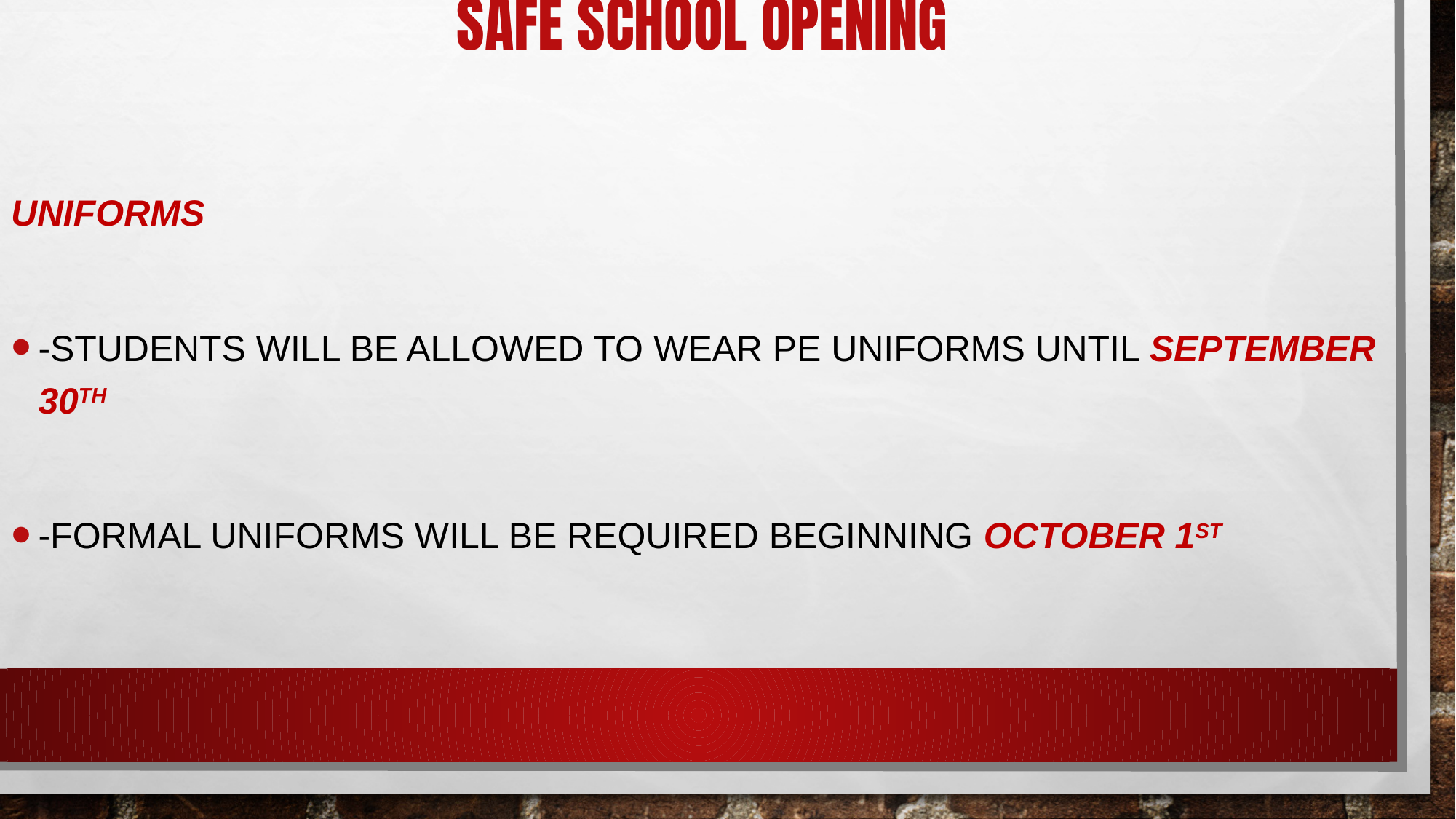

# SAFE SCHOOL OPENING

UNIFORMS

-STUDENTS WILL BE ALLOWED TO WEAR PE UNIFORMS UNTIL SEPTEMBER 30TH

-FORMAL UNIFORMS WILL BE REQUIRED BEGINNING OCTOBER 1ST